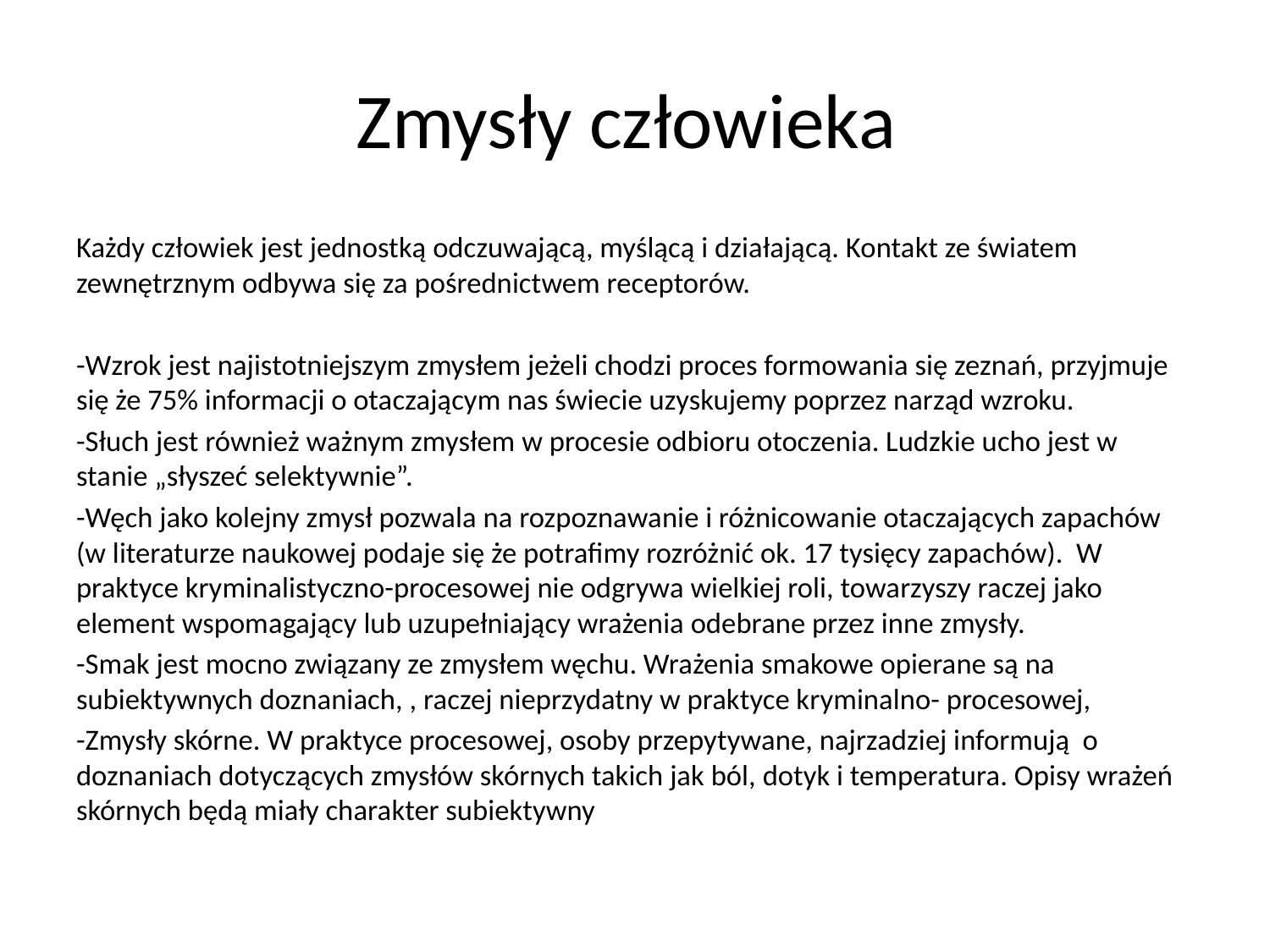

# Zmysły człowieka
Każdy człowiek jest jednostką odczuwającą, myślącą i działającą. Kontakt ze światem zewnętrznym odbywa się za pośrednictwem receptorów.

-Wzrok jest najistotniejszym zmysłem jeżeli chodzi proces formowania się zeznań, przyjmuje się że 75% informacji o otaczającym nas świecie uzyskujemy poprzez narząd wzroku.
-Słuch jest również ważnym zmysłem w procesie odbioru otoczenia. Ludzkie ucho jest w stanie „słyszeć selektywnie”.
-Węch jako kolejny zmysł pozwala na rozpoznawanie i różnicowanie otaczających zapachów (w literaturze naukowej podaje się że potrafimy rozróżnić ok. 17 tysięcy zapachów).  W praktyce kryminalistyczno-procesowej nie odgrywa wielkiej roli, towarzyszy raczej jako element wspomagający lub uzupełniający wrażenia odebrane przez inne zmysły.
-Smak jest mocno związany ze zmysłem węchu. Wrażenia smakowe opierane są na subiektywnych doznaniach, , raczej nieprzydatny w praktyce kryminalno- procesowej,
-Zmysły skórne. W praktyce procesowej, osoby przepytywane, najrzadziej informują  o doznaniach dotyczących zmysłów skórnych takich jak ból, dotyk i temperatura. Opisy wrażeń skórnych będą miały charakter subiektywny